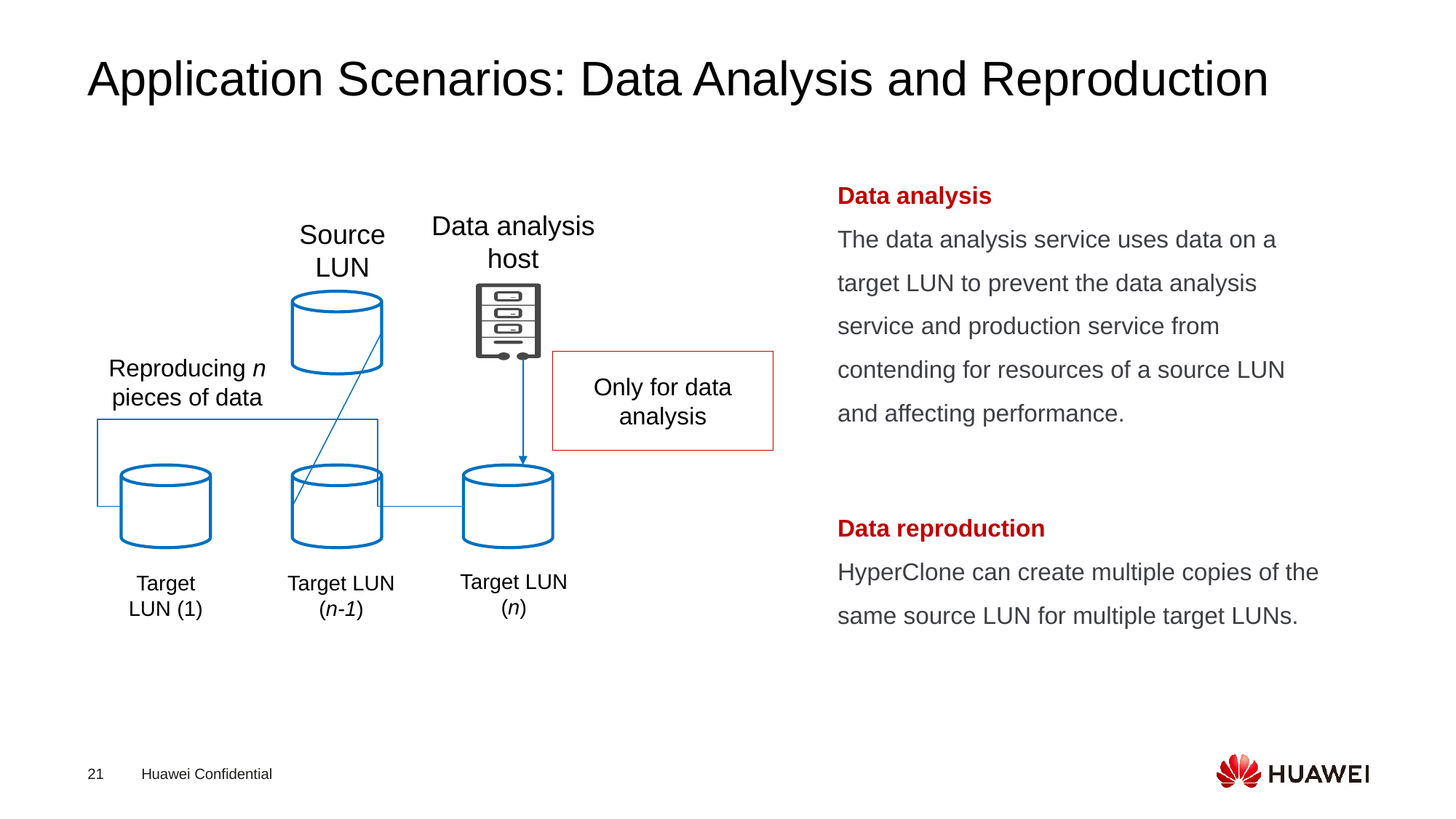

# Application Scenarios: Data Analysis and Reproduction
Data analysis
The data analysis service uses data on a target LUN to prevent the data analysis service and production service from contending for resources of a source LUN and affecting performance.
Data analysis host
Source LUN

Reproducing n pieces of data
Only for data analysis

Target LUN (n)
Target LUN (1)
Target LUN (n-1)
Data reproduction
HyperClone can create multiple copies of the same source LUN for multiple target LUNs.